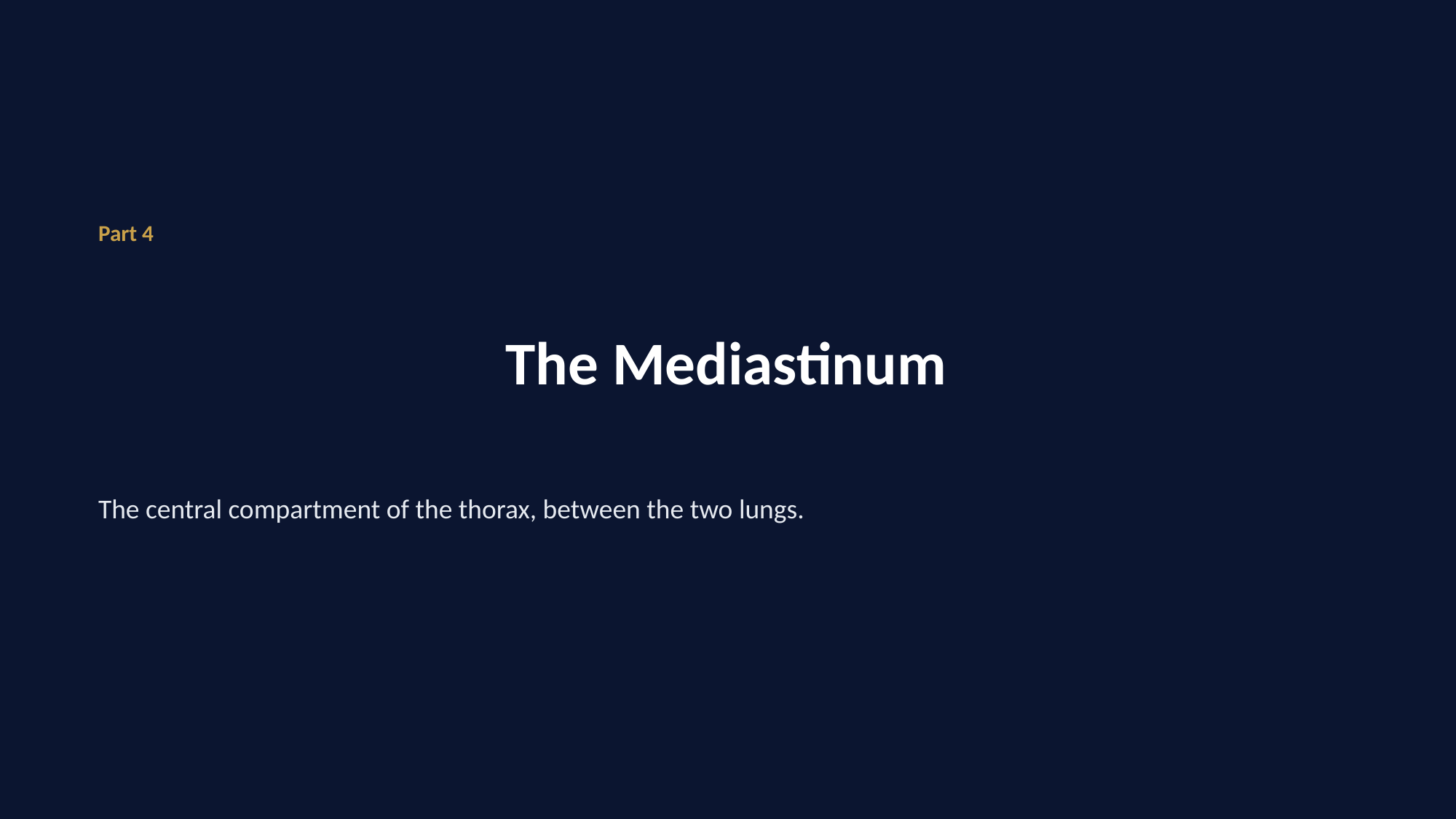

Part 4
# The Mediastinum
The central compartment of the thorax, between the two lungs.